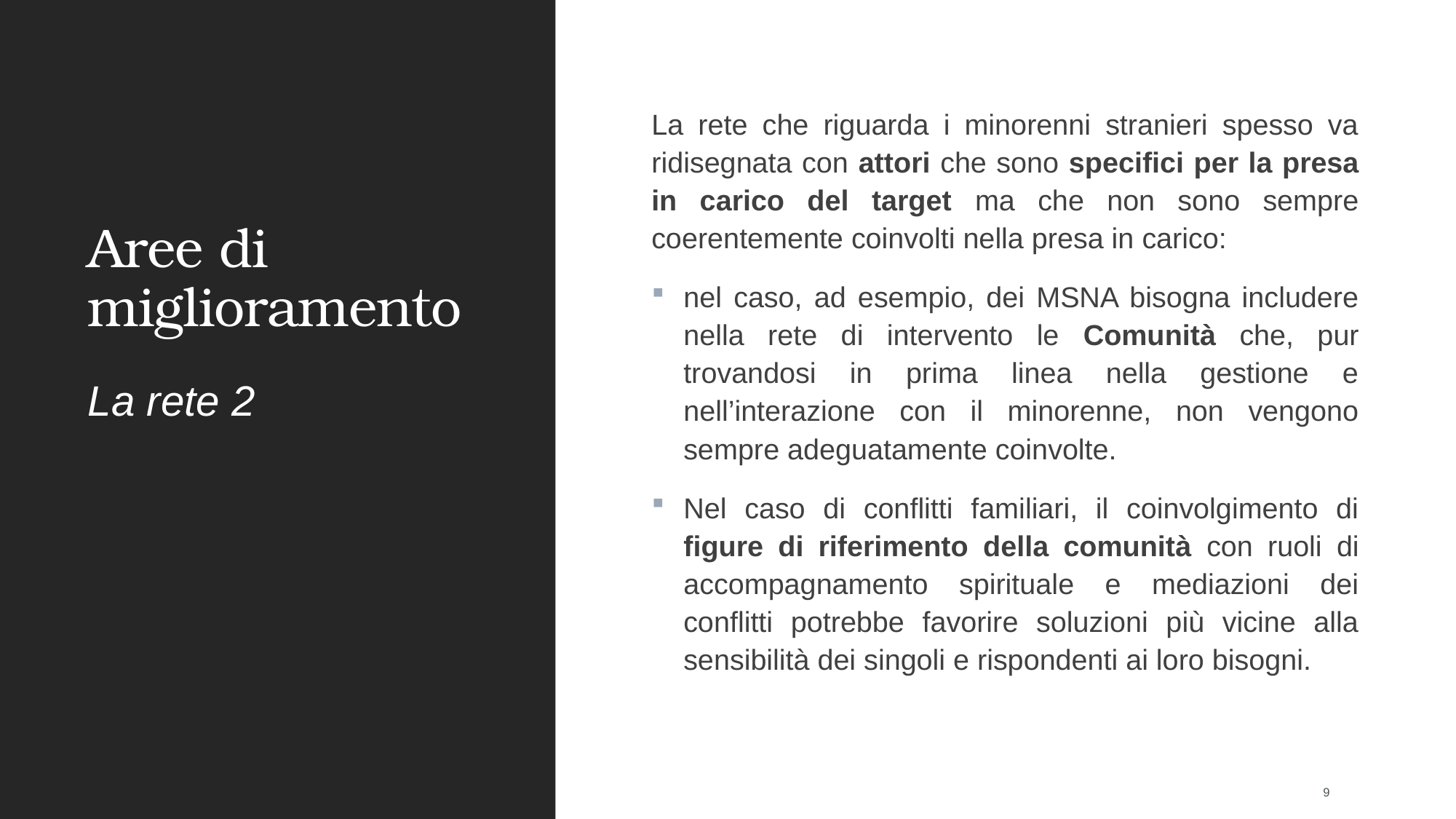

# Aree di miglioramento
La rete che riguarda i minorenni stranieri spesso va ridisegnata con attori che sono specifici per la presa in carico del target ma che non sono sempre coerentemente coinvolti nella presa in carico:
nel caso, ad esempio, dei MSNA bisogna includere nella rete di intervento le Comunità che, pur trovandosi in prima linea nella gestione e nell’interazione con il minorenne, non vengono sempre adeguatamente coinvolte.
Nel caso di conflitti familiari, il coinvolgimento di figure di riferimento della comunità con ruoli di accompagnamento spirituale e mediazioni dei conflitti potrebbe favorire soluzioni più vicine alla sensibilità dei singoli e rispondenti ai loro bisogni.

La rete 2
9